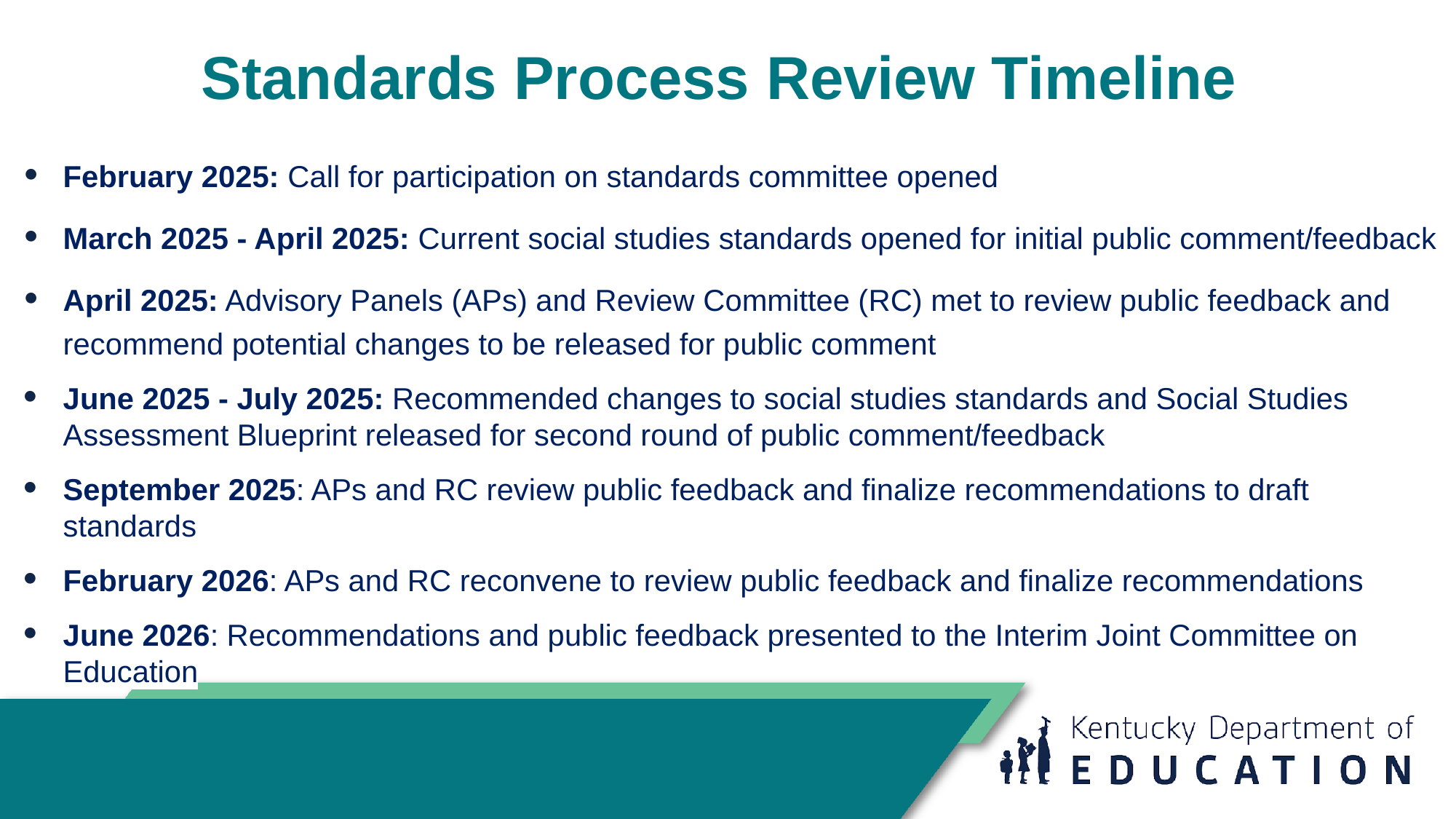

# Standards Process Review Timeline
February 2025: Call for participation on standards committee opened
March 2025 - April 2025: Current social studies standards opened for initial public comment/feedback
April 2025: Advisory Panels (APs) and Review Committee (RC) met to review public feedback and recommend potential changes to be released for public comment
June 2025 - July 2025: Recommended changes to social studies standards and Social Studies Assessment Blueprint released for second round of public comment/feedback
September 2025: APs and RC review public feedback and finalize recommendations to draft standards
February 2026: APs and RC reconvene to review public feedback and finalize recommendations
June 2026: Recommendations and public feedback presented to the Interim Joint Committee on Education